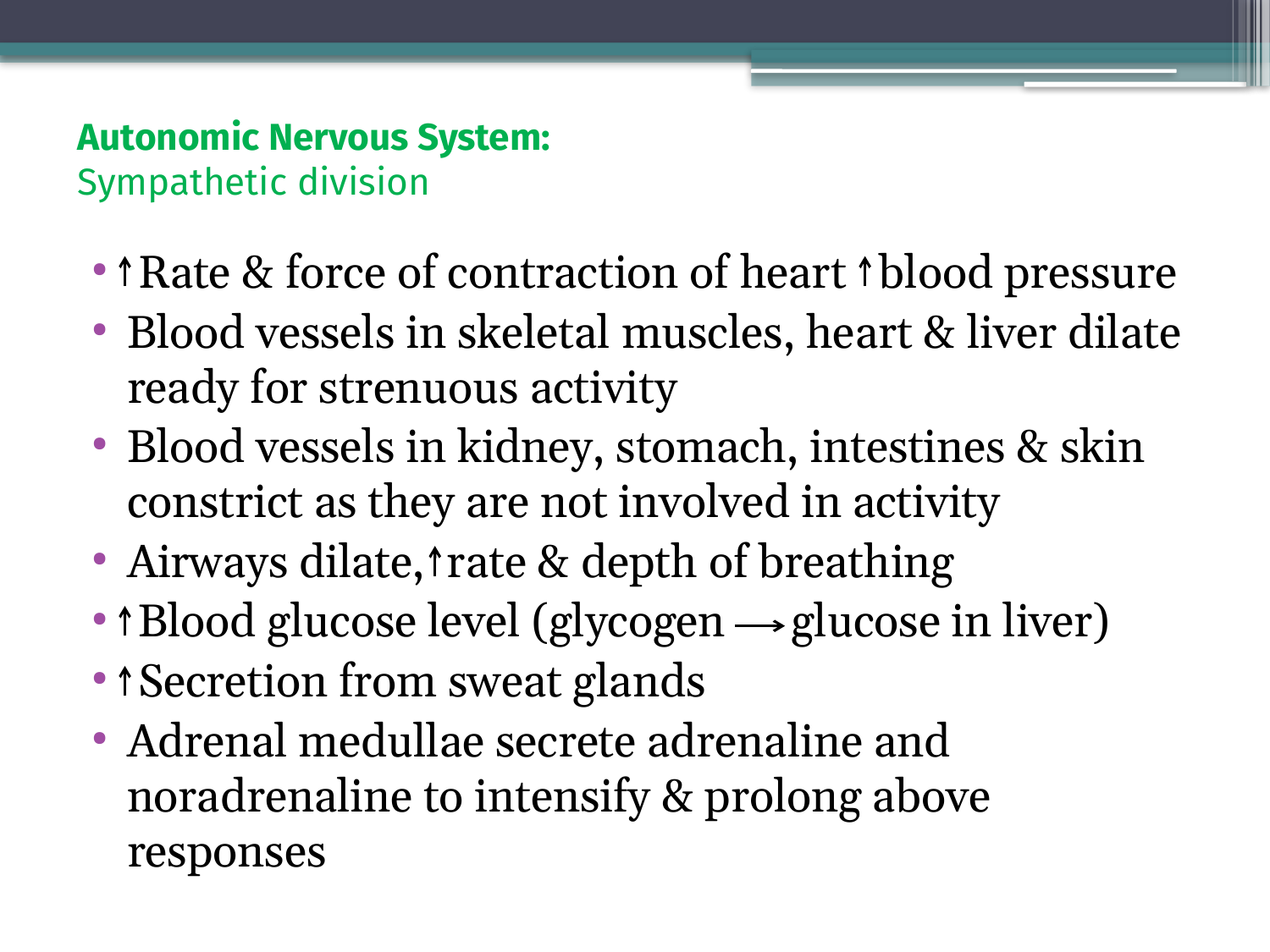

# Autonomic Nervous System: Sympathetic division
 Rate & force of contraction of heart   blood pressure
Blood vessels in skeletal muscles, heart & liver dilate ready for strenuous activity
Blood vessels in kidney, stomach, intestines & skin constrict as they are not involved in activity
Airways dilate,  rate & depth of breathing
 Blood glucose level (glycogen      glucose in liver)
 Secretion from sweat glands
Adrenal medullae secrete adrenaline and noradrenaline to intensify & prolong above responses